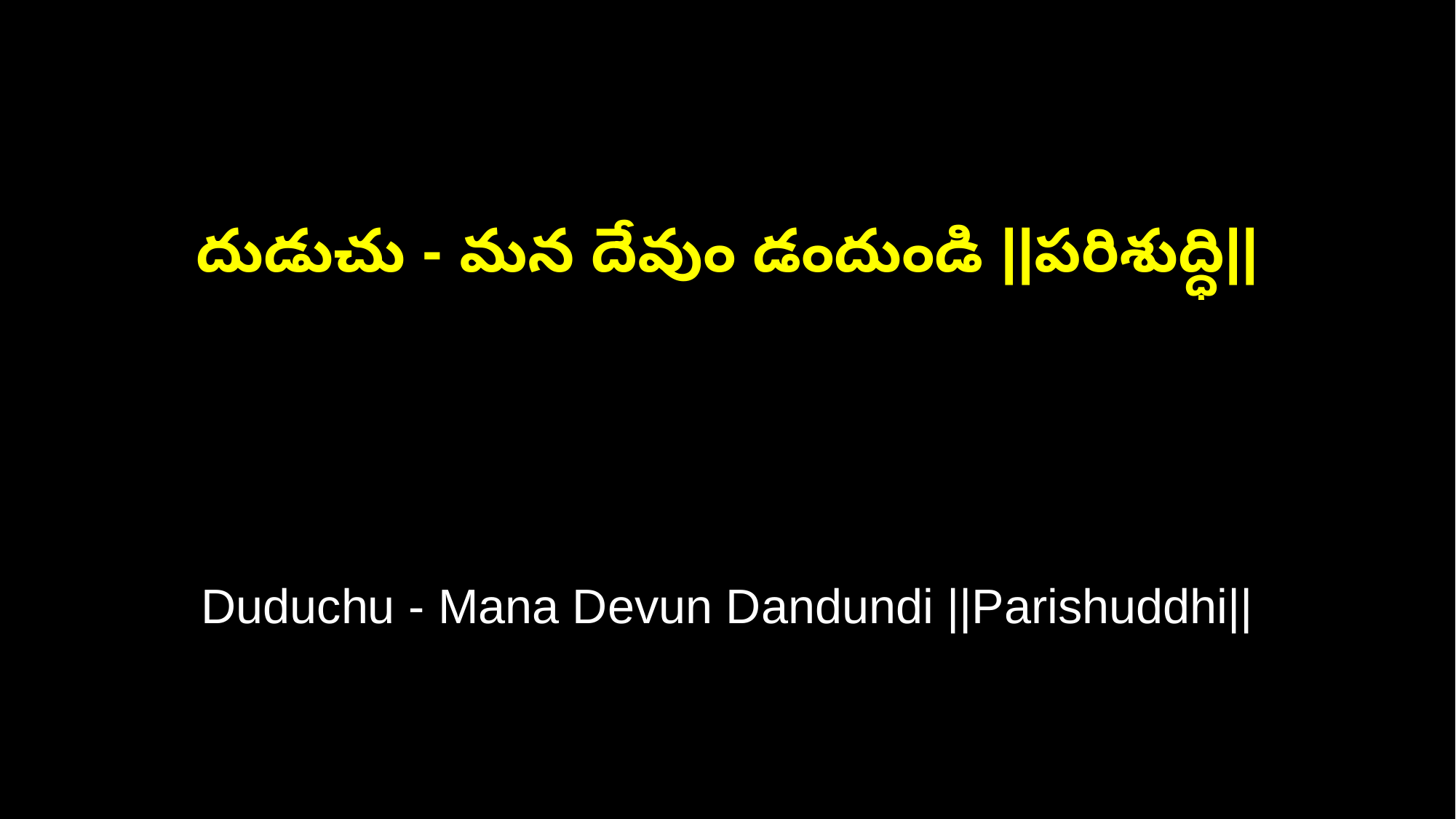

దుడుచు - మన దేవుం డందుండి ||పరిశుద్ధి||
Duduchu - Mana Devun Dandundi ||Parishuddhi||